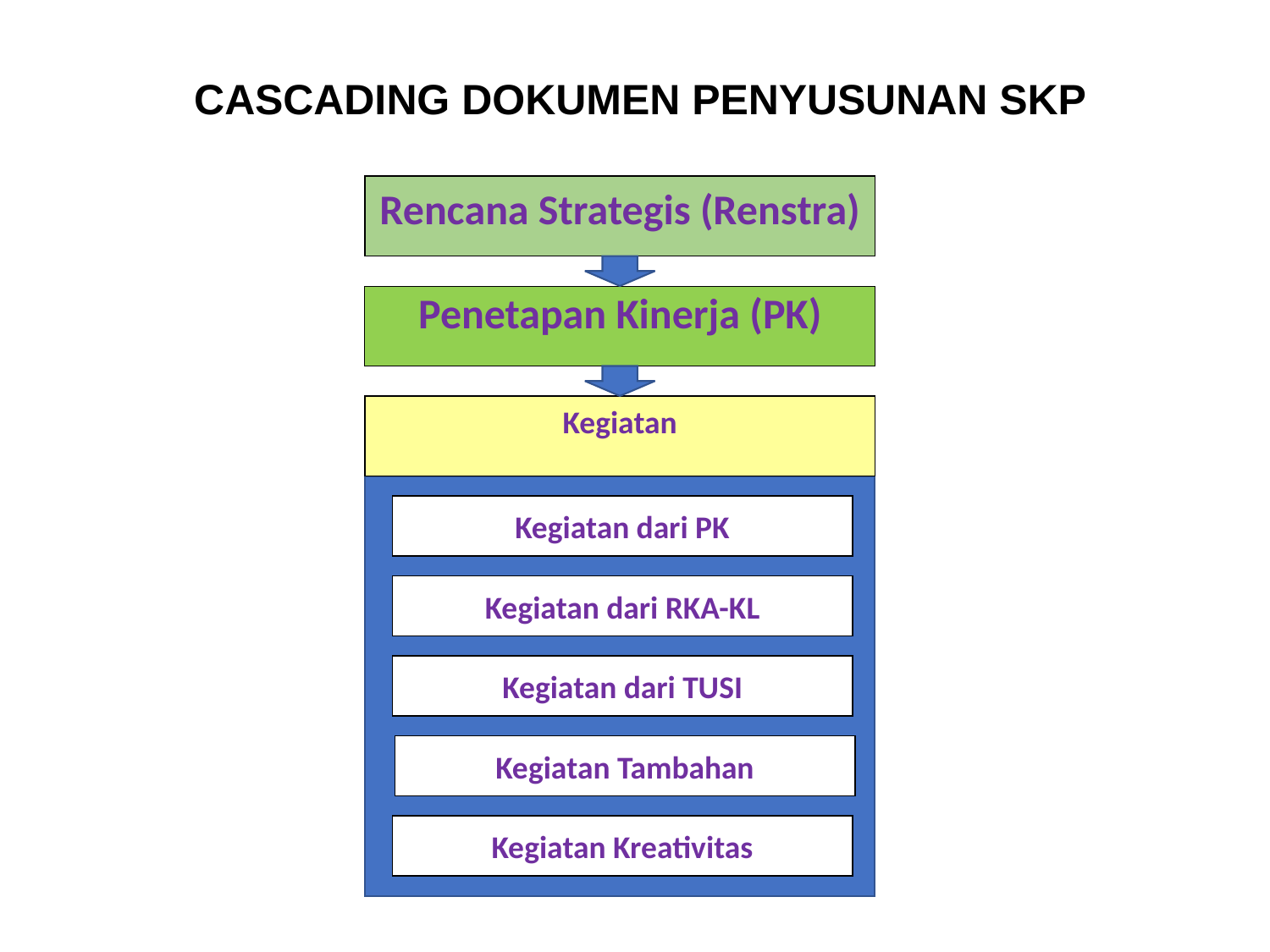

# CASCADING DOKUMEN PENYUSUNAN SKP
Rencana Strategis (Renstra)

Penetapan Kinerja (PK)

Kegiatan

Kegiatan dari PK
Kegiatan dari RKA-KL
Kegiatan dari TUSI
Kegiatan Tambahan
Kegiatan Kreativitas